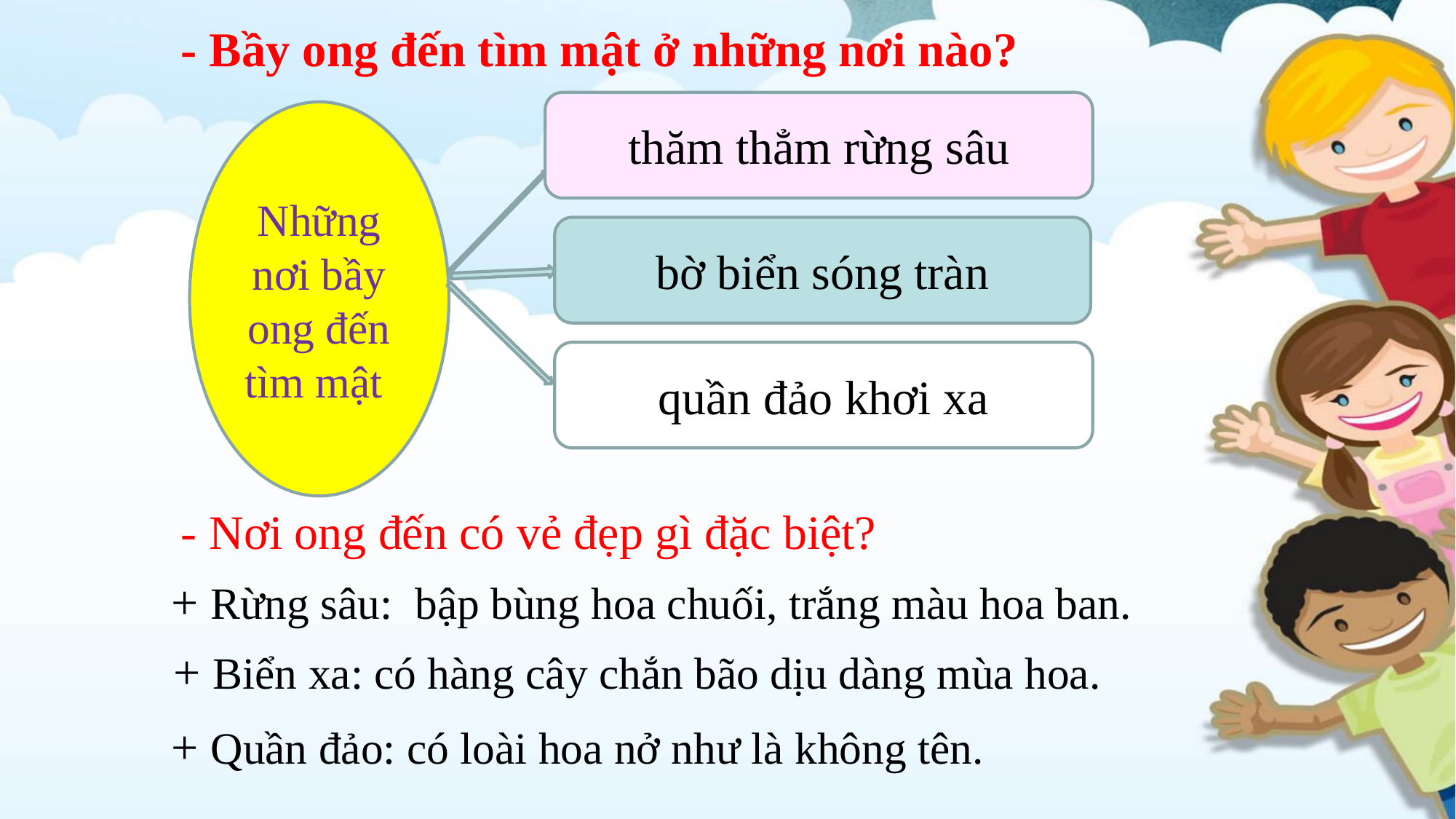

- Bầy ong đến tìm mật ở những nơi nào?
thăm thẳm rừng sâu
Những nơi bầy ong đến tìm mật
bờ biển sóng tràn

quần đảo khơi xa
- Nơi ong đến có vẻ đẹp gì đặc biệt?
+ Rừng sâu:  bập bùng hoa chuối, trắng màu hoa ban.
 + Biển xa: có hàng cây chắn bão dịu dàng mùa hoa.
+ Quần đảo: có loài hoa nở như là không tên.